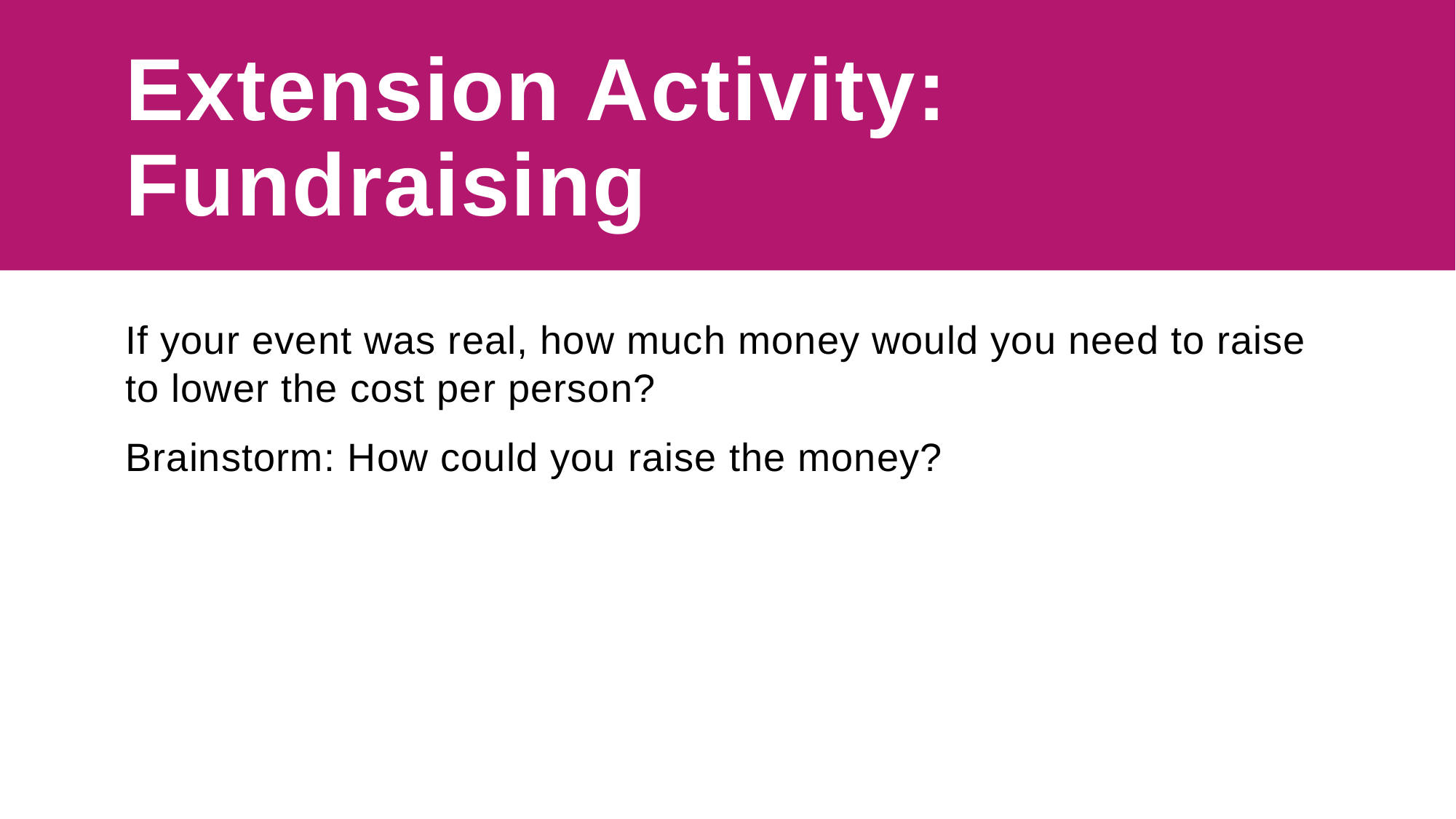

# Extension Activity: Fundraising
If your event was real, how much money would you need to raise to lower the cost per person?
Brainstorm: How could you raise the money?